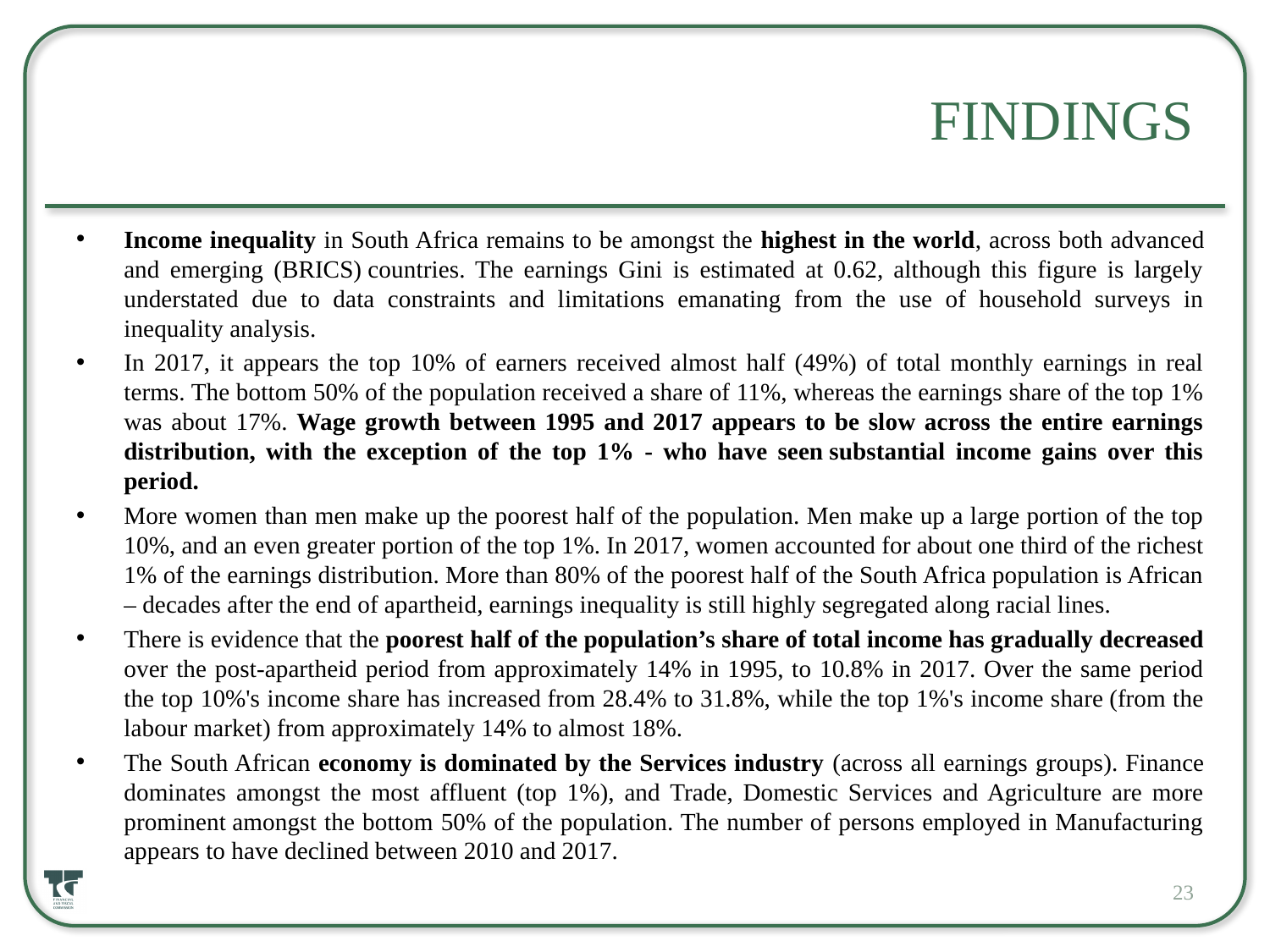

# Findings
Income inequality in South Africa remains to be amongst the highest in the world, across both advanced and emerging (BRICS) countries. The earnings Gini is estimated at 0.62, although this figure is largely understated due to data constraints and limitations emanating from the use of household surveys in inequality analysis.
In 2017, it appears the top 10% of earners received almost half (49%) of total monthly earnings in real terms. The bottom 50% of the population received a share of 11%, whereas the earnings share of the top 1% was about 17%. Wage growth between 1995 and 2017 appears to be slow across the entire earnings distribution, with the exception of the top 1% - who have seen substantial income gains over this period.
More women than men make up the poorest half of the population. Men make up a large portion of the top 10%, and an even greater portion of the top 1%. In 2017, women accounted for about one third of the richest 1% of the earnings distribution. More than 80% of the poorest half of the South Africa population is African – decades after the end of apartheid, earnings inequality is still highly segregated along racial lines.
There is evidence that the poorest half of the population’s share of total income has gradually decreased over the post-apartheid period from approximately 14% in 1995, to 10.8% in 2017. Over the same period the top 10%'s income share has increased from 28.4% to 31.8%, while the top 1%'s income share (from the labour market) from approximately 14% to almost 18%.
The South African economy is dominated by the Services industry (across all earnings groups). Finance dominates amongst the most affluent (top 1%), and Trade, Domestic Services and Agriculture are more prominent amongst the bottom 50% of the population. The number of persons employed in Manufacturing appears to have declined between 2010 and 2017.

23